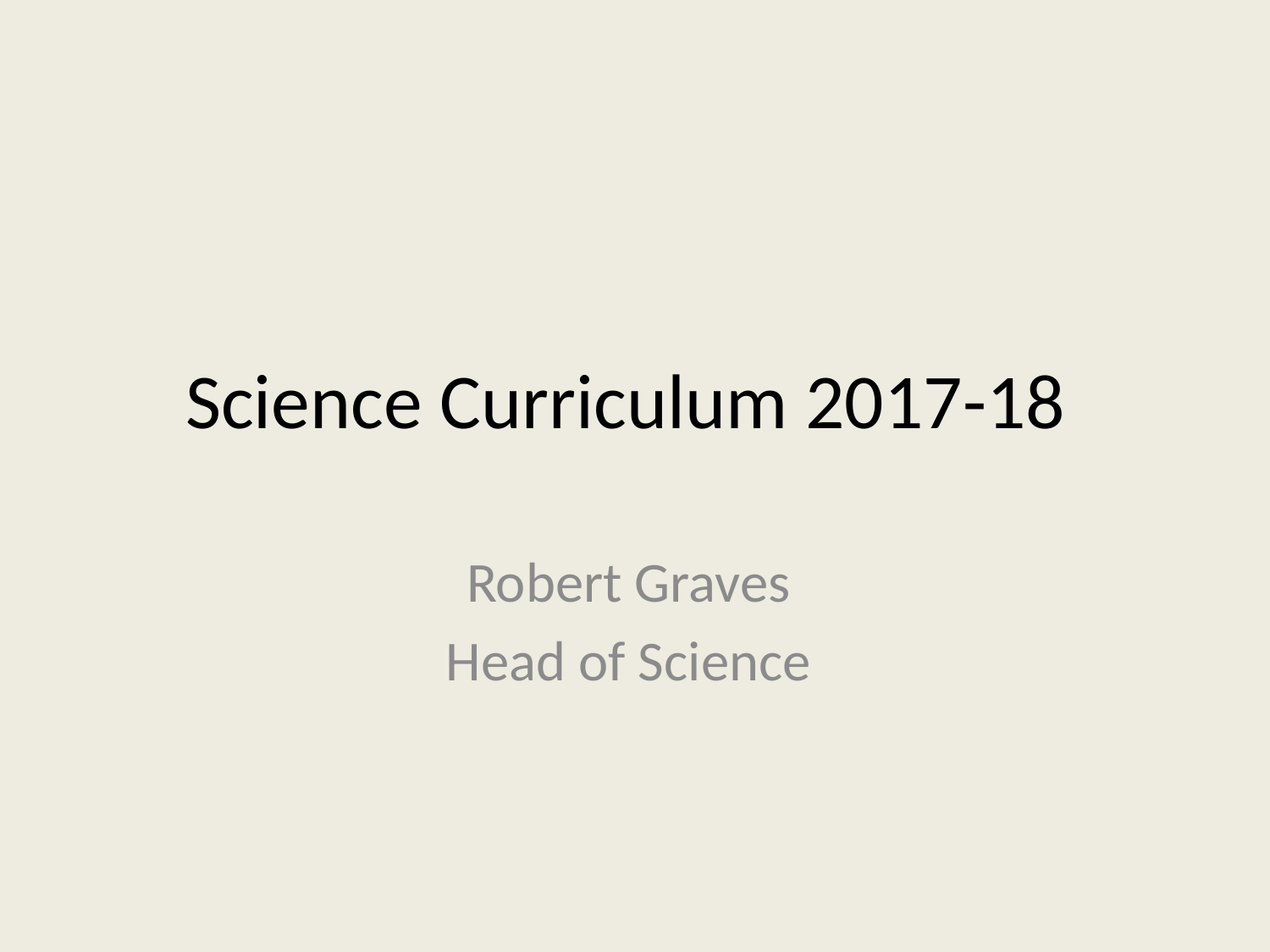

# Science Curriculum 2017-18
Robert Graves
Head of Science